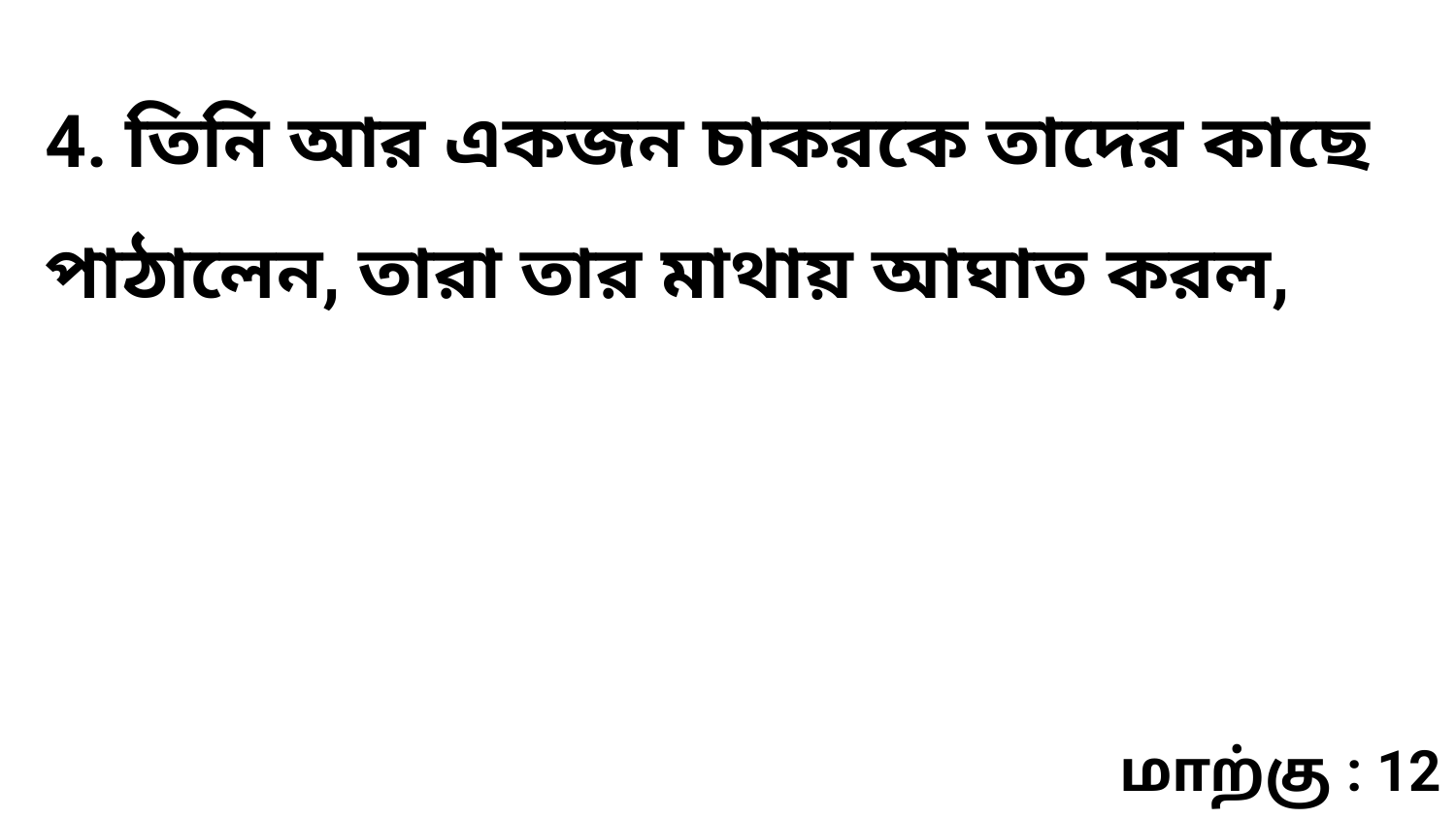

4. তিনি আর একজন চাকরকে তাদের কাছে পাঠালেন, তারা তার মাথায় আঘাত করল,
மாற்கு : 12